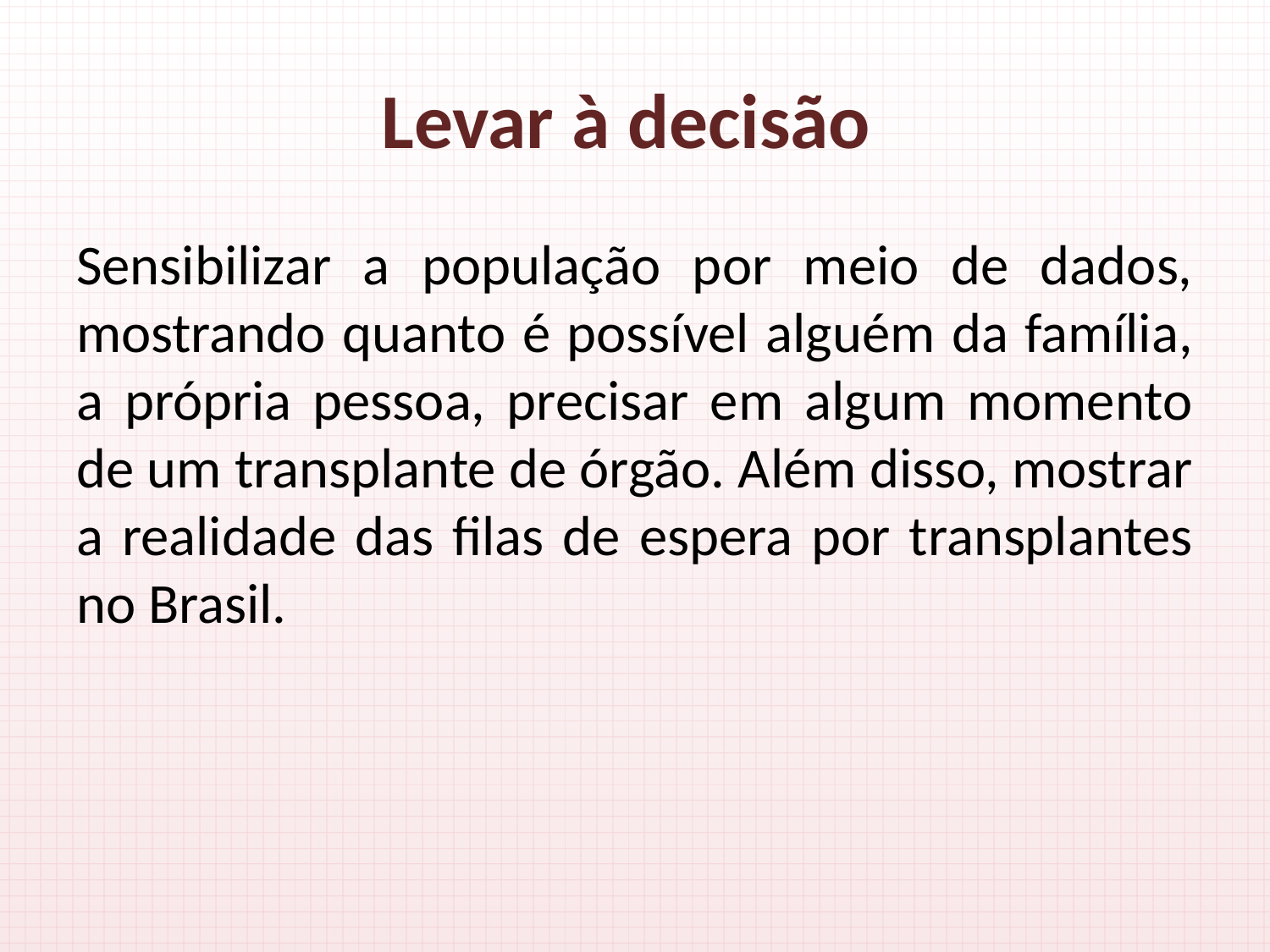

# Levar à decisão
Sensibilizar a população por meio de dados, mostrando quanto é possível alguém da família, a própria pessoa, precisar em algum momento de um transplante de órgão. Além disso, mostrar a realidade das filas de espera por transplantes no Brasil.